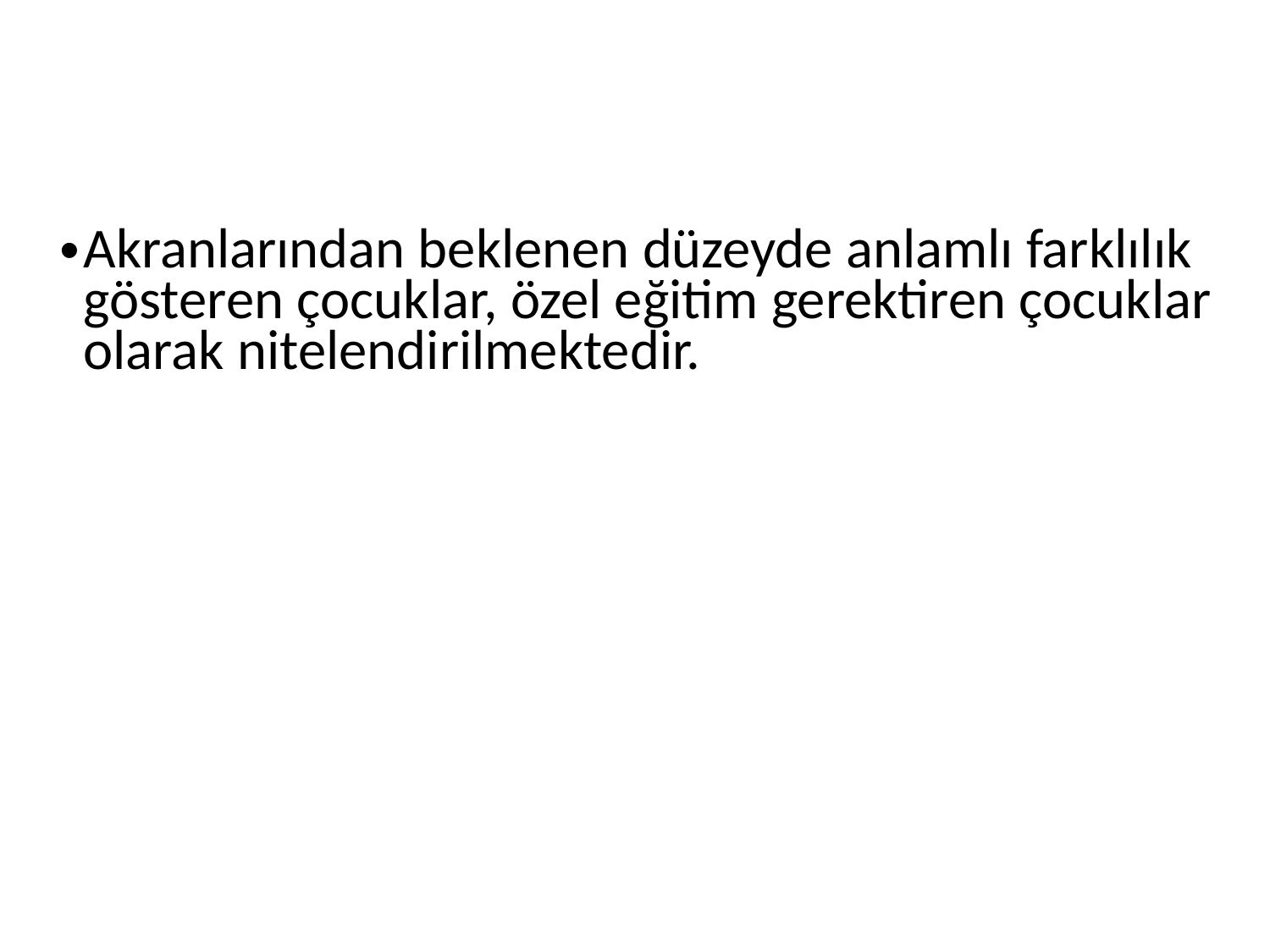

Akranlarından beklenen düzeyde anlamlı farklılık gösteren çocuklar, özel eğitim gerektiren çocuklar olarak nitelendirilmektedir.